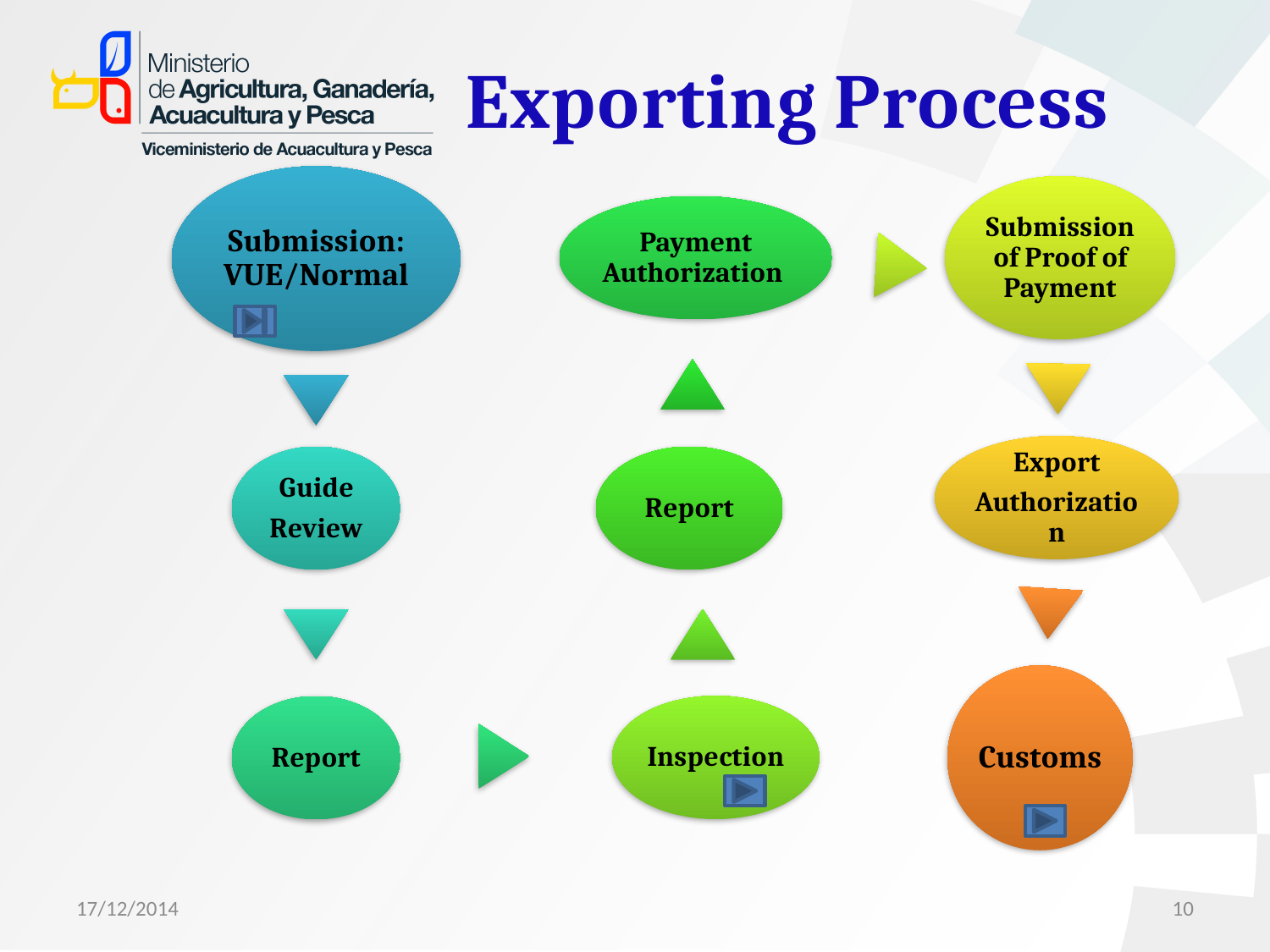

# Exporting Process
Submission: VUE/Normal
Guide
Review
Report
Payment Authorization
Report
Inspection
Submission of Proof of Payment
Export
Authorization
Customs

17/12/2014
10